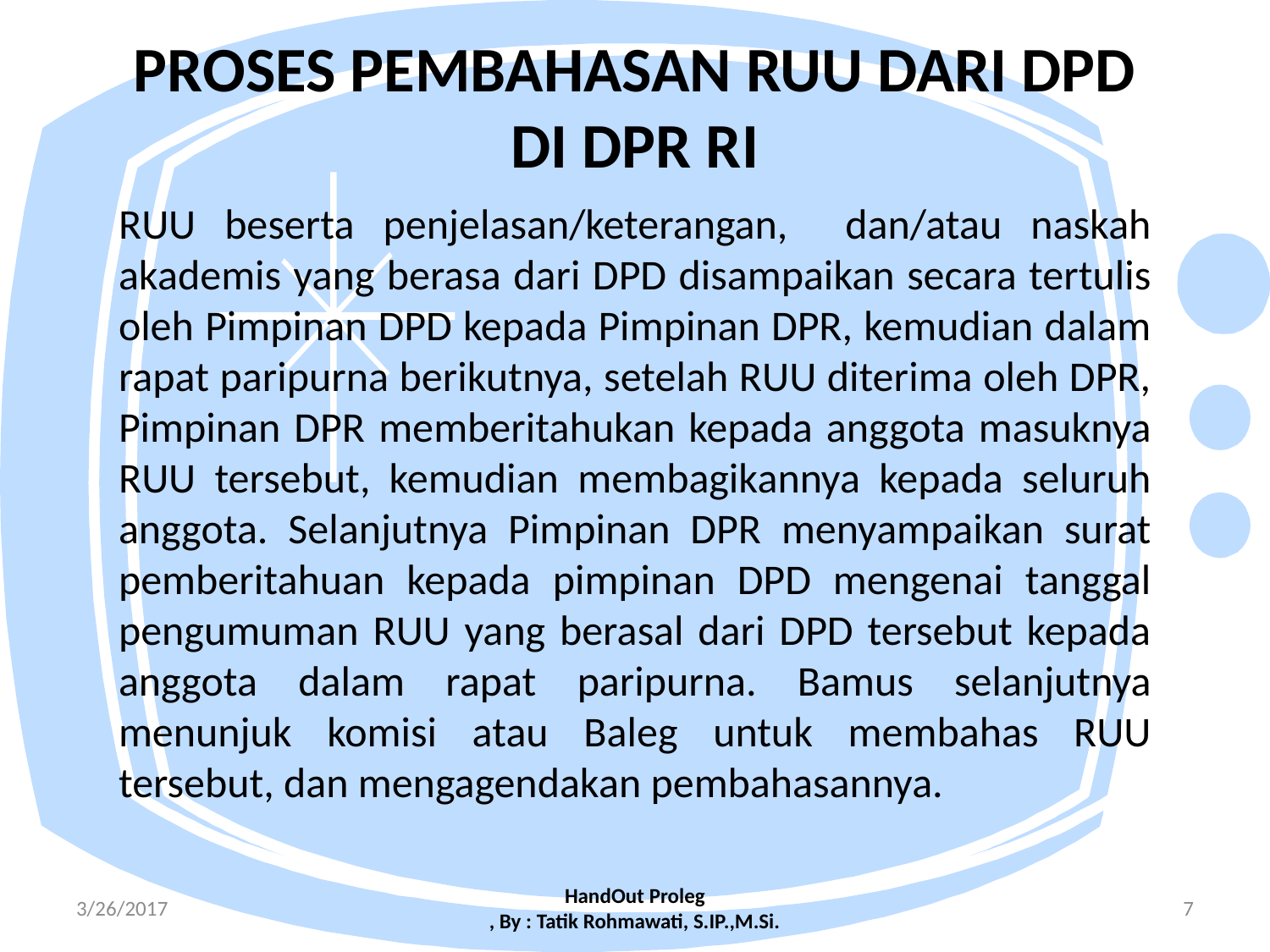

# PROSES PEMBAHASAN RUU DARI DPD DI DPR RI
RUU beserta penjelasan/keterangan,  dan/atau naskah akademis yang berasa dari DPD disampaikan secara tertulis oleh Pimpinan DPD kepada Pimpinan DPR, kemudian dalam rapat paripurna berikutnya, setelah RUU diterima oleh DPR, Pimpinan DPR memberitahukan kepada anggota masuknya RUU tersebut, kemudian membagikannya kepada seluruh anggota. Selanjutnya Pimpinan DPR menyampaikan surat pemberitahuan kepada pimpinan DPD mengenai tanggal pengumuman RUU yang berasal dari DPD tersebut kepada anggota dalam rapat paripurna. Bamus selanjutnya menunjuk komisi atau Baleg untuk membahas RUU tersebut, dan mengagendakan pembahasannya.

3/26/2017
HandOut Proleg
, By : Tatik Rohmawati, S.IP.,M.Si.
7